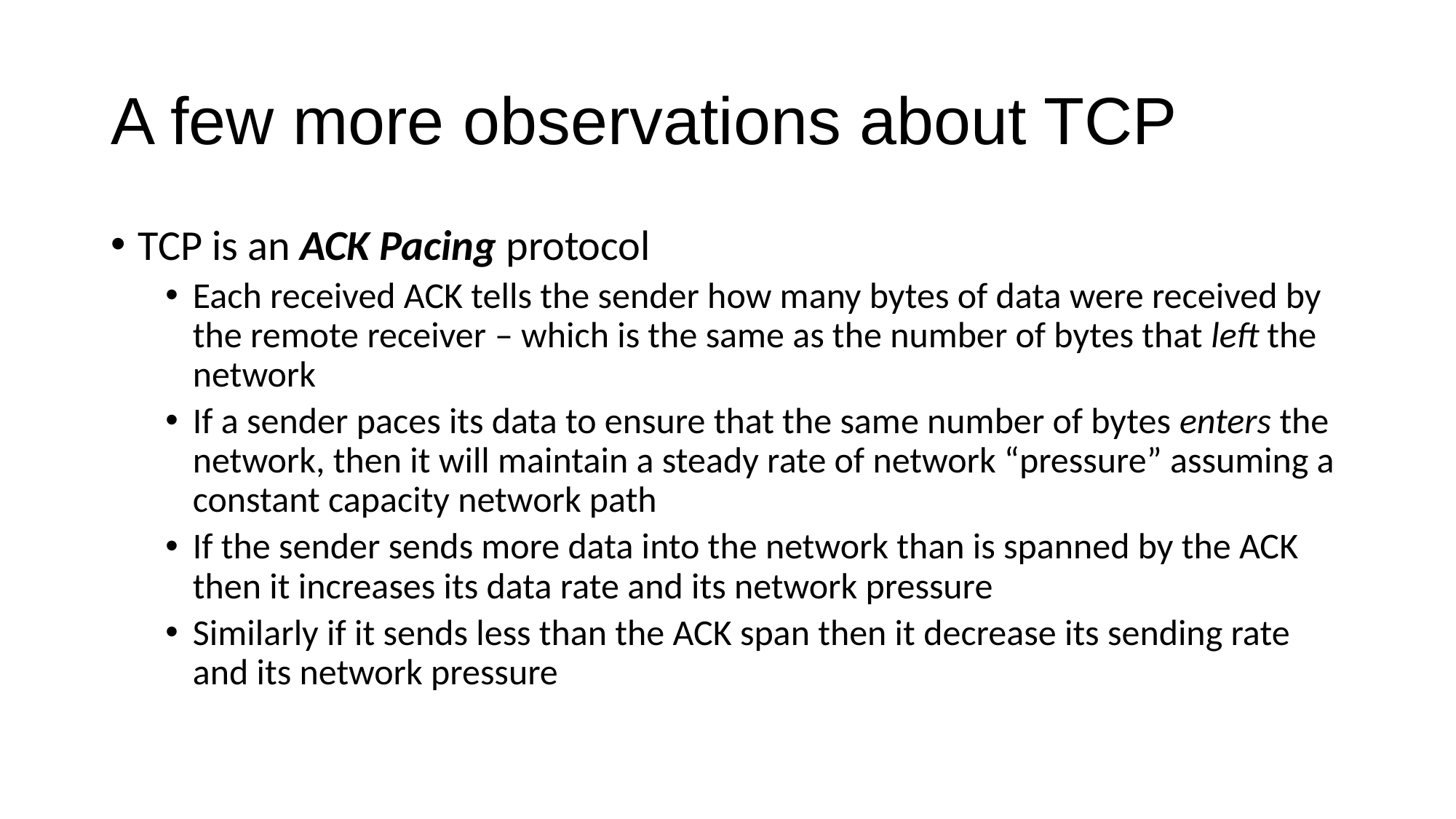

# A few more observations about TCP
TCP is an ACK Pacing protocol
Each received ACK tells the sender how many bytes of data were received by the remote receiver – which is the same as the number of bytes that left the network
If a sender paces its data to ensure that the same number of bytes enters the network, then it will maintain a steady rate of network “pressure” assuming a constant capacity network path
If the sender sends more data into the network than is spanned by the ACK then it increases its data rate and its network pressure
Similarly if it sends less than the ACK span then it decrease its sending rate and its network pressure